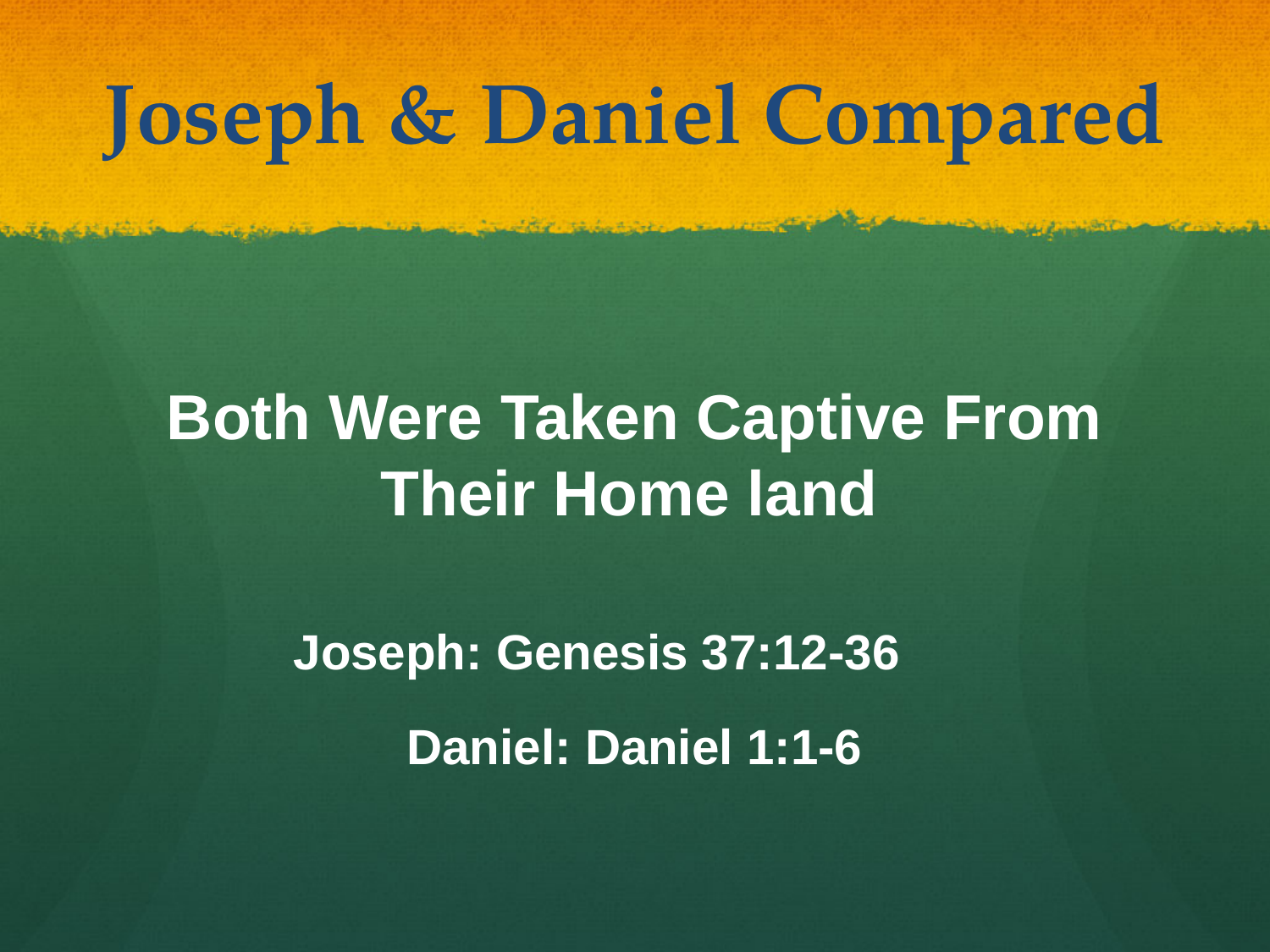

# Joseph & Daniel Compared
Both Were Taken Captive From Their Home land

Joseph: Genesis 37:12-36
Daniel: Daniel 1:1-6